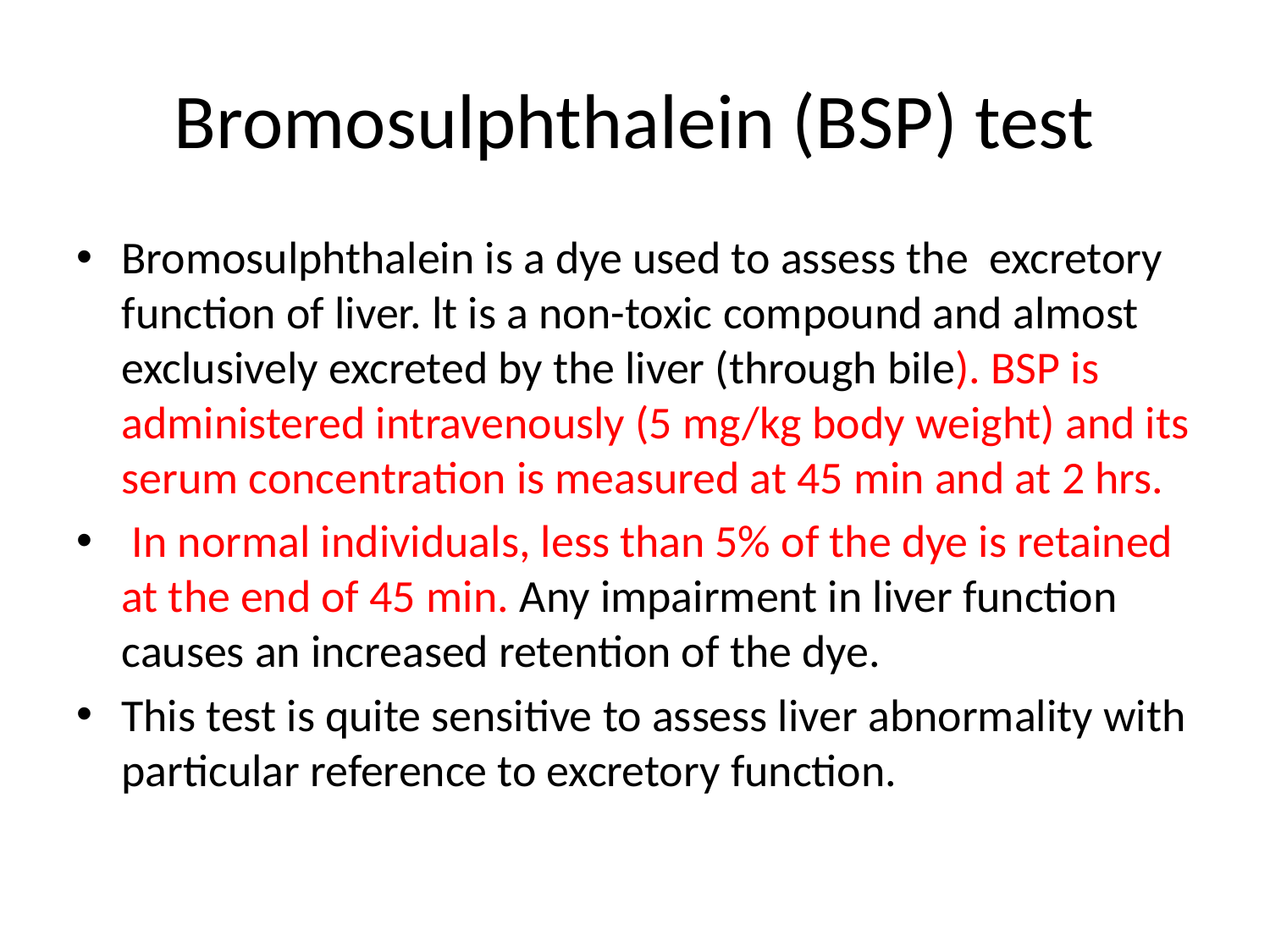

# Bromosulphthalein (BSP) test
Bromosulphthalein is a dye used to assess the  excretory function of liver. lt is a non-toxic compound and almost exclusively excreted by the liver (through bile). BSP is administered intravenously (5 mg/kg body weight) and its serum concentration is measured at 45 min and at 2 hrs.
 In normal individuals, less than 5% of the dye is retained at the end of 45 min. Any impairment in liver function causes an increased retention of the dye.
This test is quite sensitive to assess liver abnormality with particular reference to excretory function.